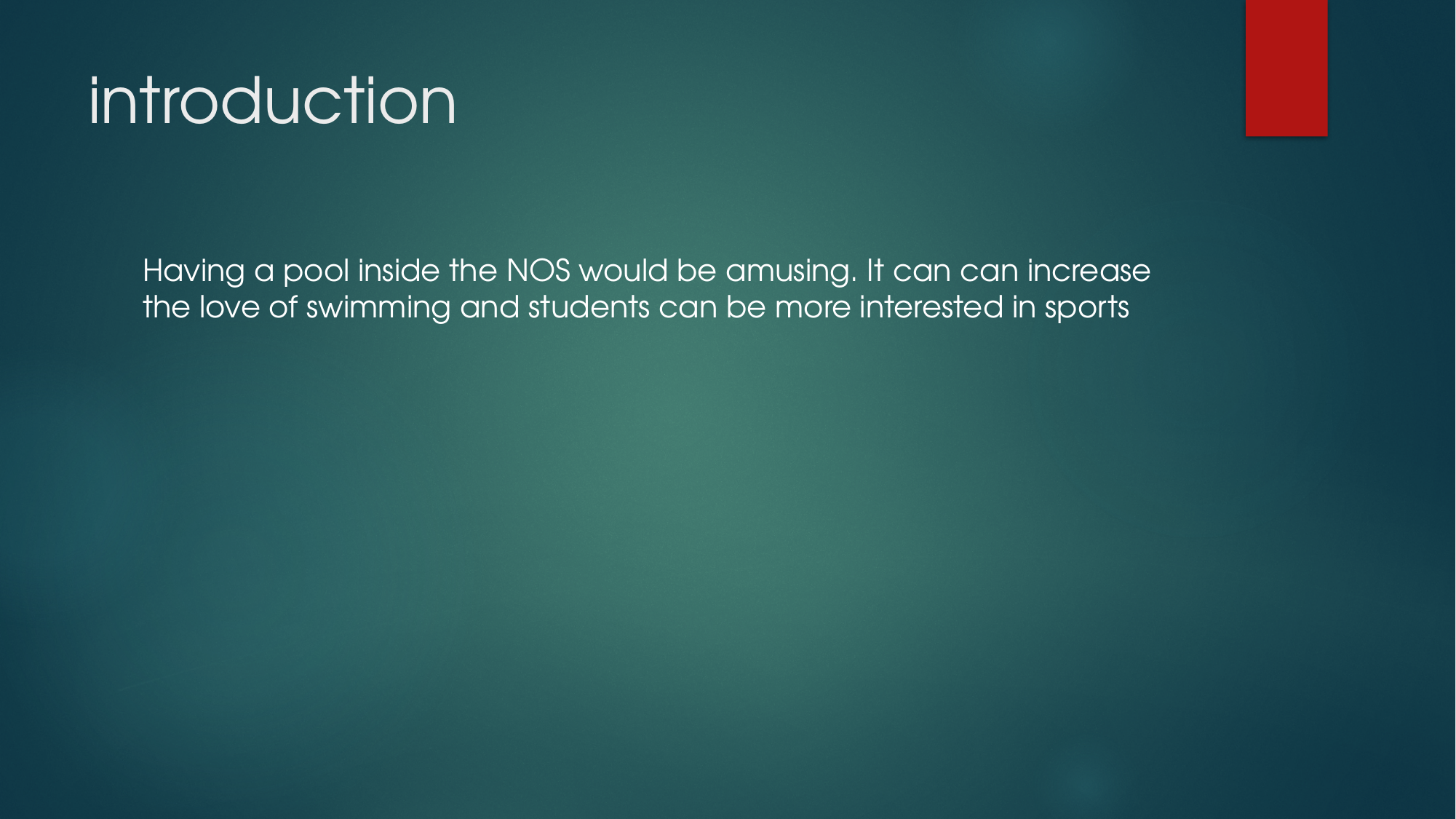

# introduction
Having a pool inside the NOS would be amusing. It can can increase the love of swimming and students can be more interested in sports